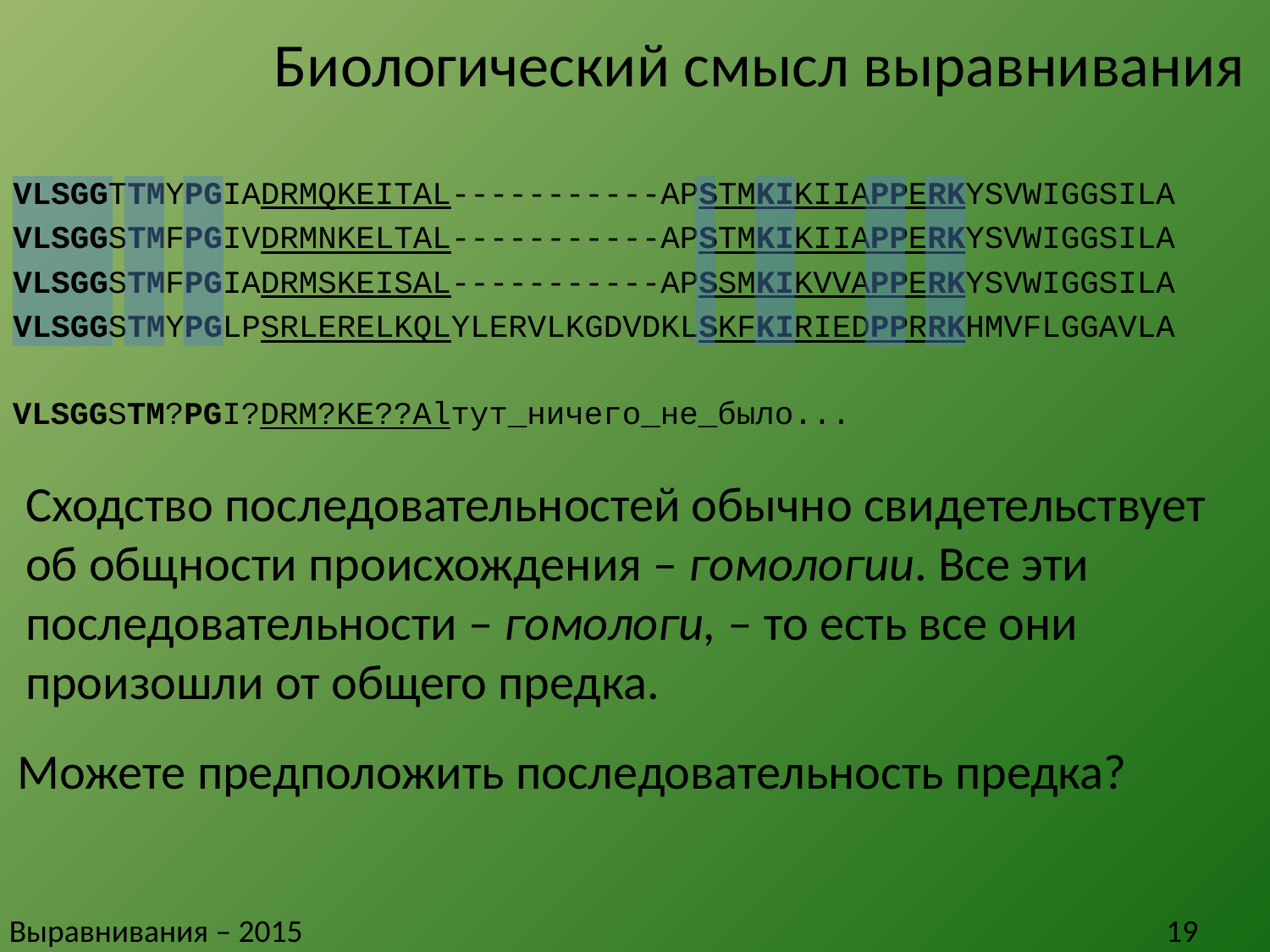

#

Биологический смысл выравнивания

VLSGGTTMYPGIADRMQKEITAL-----------APSTMKIKIIAPPERKYSVWIGGSILA
VLSGGSTMFPGIVDRMNKELTAL-----------APSTMKIKIIAPPERKYSVWIGGSILA
VLSGGSTMFPGIADRMSKEISAL-----------APSSMKIKVVAPPERKYSVWIGGSILA
VLSGGSTMYPGLPSRLERELKQLYLERVLKGDVDKLSKFKIRIEDPPRRKHMVFLGGAVLA

VLSGGSTM?PGI?DRM?KE??Alтут_ничего_не_было...
Сходство последовательностей обычно свидетельствует об общности происхождения – гомологии. Все эти последовательности – гомологи, – то есть все они произошли от общего предка.
Можете предположить последовательность предка?